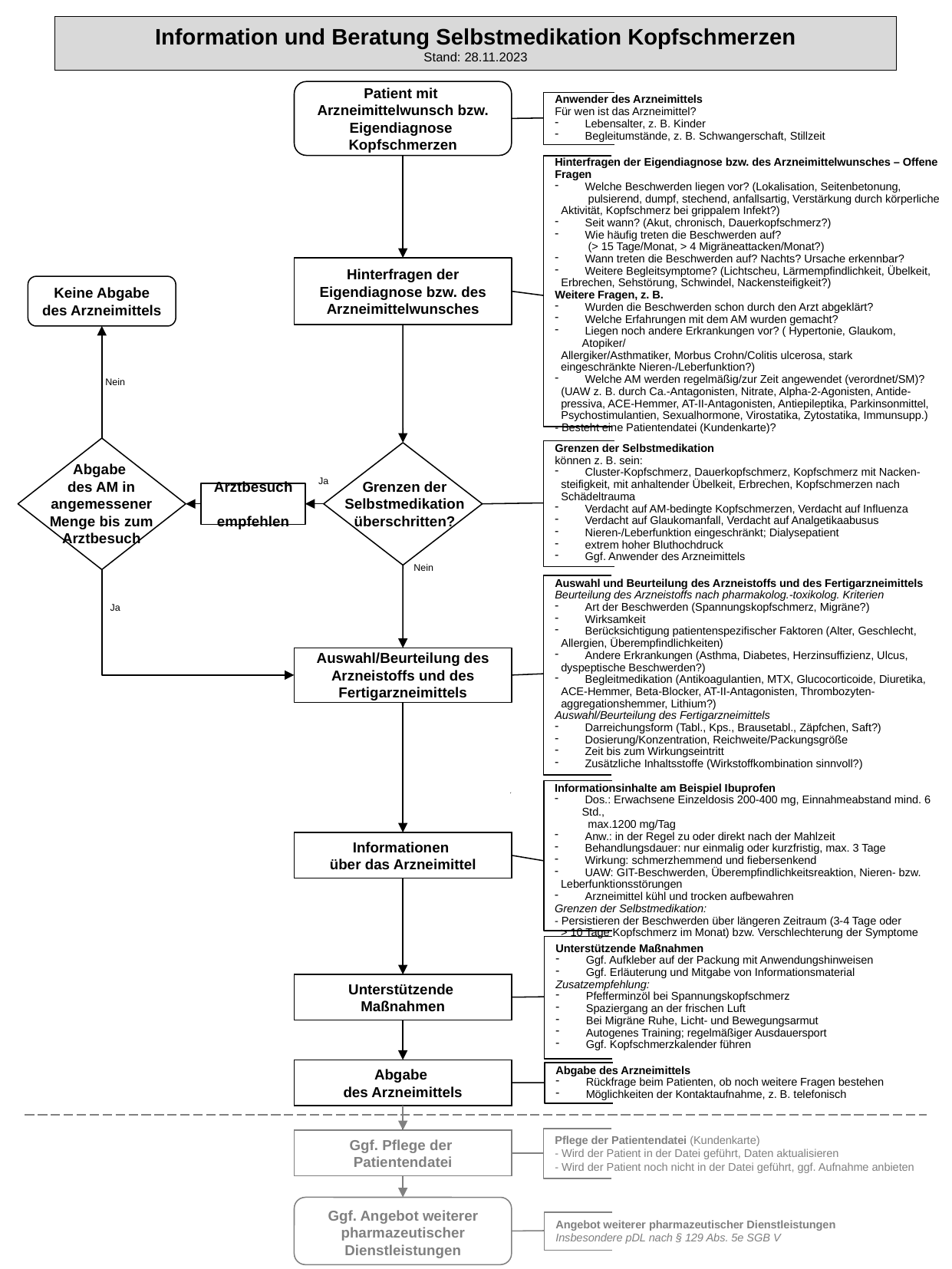

Information und Beratung Selbstmedikation Kopfschmerzen
Stand: 28.11.2023
Patient mit  Arzneimittelwunsch bzw. Eigendiagnose
Kopfschmerzen
Anwender des Arzneimittels
Für wen ist das Arzneimittel?
 Lebensalter, z. B. Kinder
 Begleitumstände, z. B. Schwangerschaft, Stillzeit

Hinterfragen der Eigendiagnose bzw. des Arzneimittelwunsches – Offene Fragen
 Welche Beschwerden liegen vor? (Lokalisation, Seitenbetonung,
  pulsierend, dumpf, stechend, anfallsartig, Verstärkung durch körperliche
  Aktivität, Kopfschmerz bei grippalem Infekt?)
 Seit wann? (Akut, chronisch, Dauerkopfschmerz?)
 Wie häufig treten die Beschwerden auf?
  (> 15 Tage/Monat, > 4 Migräneattacken/Monat?)
 Wann treten die Beschwerden auf? Nachts? Ursache erkennbar?
 Weitere Begleitsymptome? (Lichtscheu, Lärmempfindlichkeit, Übelkeit,
  Erbrechen, Sehstörung, Schwindel, Nackensteifigkeit?)
Weitere Fragen, z. B.
 Wurden die Beschwerden schon durch den Arzt abgeklärt?
 Welche Erfahrungen mit dem AM wurden gemacht?
 Liegen noch andere Erkrankungen vor? ( Hypertonie, Glaukom, Atopiker/
  Allergiker/Asthmatiker, Morbus Crohn/Colitis ulcerosa, stark
  eingeschränkte Nieren-/Leberfunktion?)
 Welche AM werden regelmäßig/zur Zeit angewendet (verordnet/SM)?
  (UAW z. B. durch Ca.-Antagonisten, Nitrate, Alpha-2-Agonisten, Antide-
  pressiva, ACE-Hemmer, AT-II-Antagonisten, Antiepileptika, Parkinsonmittel,
  Psychostimulantien, Sexualhormone, Virostatika, Zytostatika, Immunsupp.)
- Besteht eine Patientendatei (Kundenkarte)?

Hinterfragen der Eigendiagnose bzw. des Arzneimittelwunsches
Keine Abgabe des Arzneimittels
Nein
Grenzen der Selbstmedikation
können z. B. sein:
 Cluster-Kopfschmerz, Dauerkopfschmerz, Kopfschmerz mit Nacken-
  steifigkeit, mit anhaltender Übelkeit, Erbrechen, Kopfschmerzen nach
  Schädeltrauma
 Verdacht auf AM-bedingte Kopfschmerzen, Verdacht auf Influenza
 Verdacht auf Glaukomanfall, Verdacht auf Analgetikaabusus
 Nieren-/Leberfunktion eingeschränkt; Dialysepatient
 extrem hoher Bluthochdruck
 Ggf. Anwender des Arzneimittels

Abgabe
des AM in angemessener Menge bis zum Arztbesuch
Ja
Grenzen der Selbstmedikation überschritten?
Arztbesuch
empfehlen
Nein
Auswahl und Beurteilung des Arzneistoffs und des Fertigarzneimittels
Beurteilung des Arzneistoffs nach pharmakolog.-toxikolog. Kriterien
 Art der Beschwerden (Spannungskopfschmerz, Migräne?)
 Wirksamkeit
 Berücksichtigung patientenspezifischer Faktoren (Alter, Geschlecht,
  Allergien, Überempfindlichkeiten)
 Andere Erkrankungen (Asthma, Diabetes, Herzinsuffizienz, Ulcus,
  dyspeptische Beschwerden?)
 Begleitmedikation (Antikoagulantien, MTX, Glucocorticoide, Diuretika,
  ACE-Hemmer, Beta-Blocker, AT-II-Antagonisten, Thrombozyten-
  aggregationshemmer, Lithium?)
Auswahl/Beurteilung des Fertigarzneimittels
 Darreichungsform (Tabl., Kps., Brausetabl., Zäpfchen, Saft?)
 Dosierung/Konzentration, Reichweite/Packungsgröße
 Zeit bis zum Wirkungseintritt
 Zusätzliche Inhaltsstoffe (Wirkstoffkombination sinnvoll?)

Ja
Auswahl/Beurteilung des Arzneistoffs und des Fertigarzneimittels
Informationsinhalte am Beispiel Ibuprofen
 Dos.: Erwachsene Einzeldosis 200-400 mg, Einnahmeabstand mind. 6 Std.,
  max.1200 mg/Tag
 Anw.: in der Regel zu oder direkt nach der Mahlzeit
 Behandlungsdauer: nur einmalig oder kurzfristig, max. 3 Tage
 Wirkung: schmerzhemmend und fiebersenkend
 UAW: GIT-Beschwerden, Überempfindlichkeitsreaktion, Nieren- bzw.
  Leberfunktionsstörungen
 Arzneimittel kühl und trocken aufbewahren
Grenzen der Selbstmedikation:
- Persistieren der Beschwerden über längeren Zeitraum (3-4 Tage oder
  > 10 Tage Kopfschmerz im Monat) bzw. Verschlechterung der Symptome

Informationen
über das Arzneimittel

Unterstützende Maßnahmen
 Ggf. Aufkleber auf der Packung mit Anwendungshinweisen
 Ggf. Erläuterung und Mitgabe von Informationsmaterial
Zusatzempfehlung:
 Pfefferminzöl bei Spannungskopfschmerz
 Spaziergang an der frischen Luft
 Bei Migräne Ruhe, Licht- und Bewegungsarmut
 Autogenes Training; regelmäßiger Ausdauersport
 Ggf. Kopfschmerzkalender führen
Unterstützende
Maßnahmen
Abgabe des Arzneimittels
 Rückfrage beim Patienten, ob noch weitere Fragen bestehen
 Möglichkeiten der Kontaktaufnahme, z. B. telefonisch
Abgabe
des Arzneimittels

Pflege der Patientendatei (Kundenkarte)
- Wird der Patient in der Datei geführt, Daten aktualisieren
- Wird der Patient noch nicht in der Datei geführt, ggf. Aufnahme anbieten

Ggf. Pflege der
Patientendatei
Ggf. Angebot weiterer pharmazeutischer Dienstleistungen
Angebot weiterer pharmazeutischer Dienstleistungen
Insbesondere pDL nach § 129 Abs. 5e SGB V